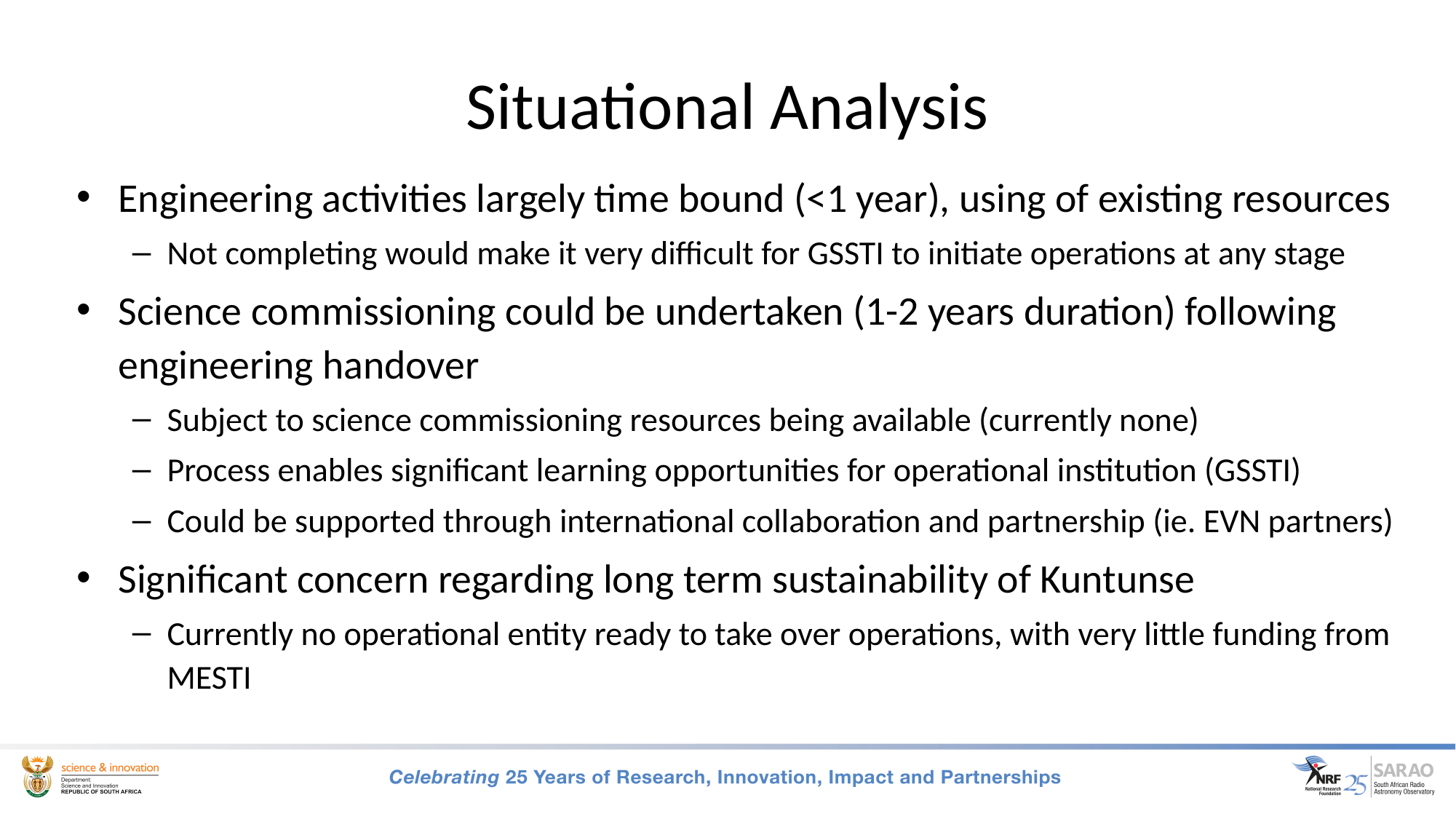

# Situational Analysis
Engineering activities largely time bound (<1 year), using of existing resources
Not completing would make it very difficult for GSSTI to initiate operations at any stage
Science commissioning could be undertaken (1-2 years duration) following engineering handover
Subject to science commissioning resources being available (currently none)
Process enables significant learning opportunities for operational institution (GSSTI)
Could be supported through international collaboration and partnership (ie. EVN partners)
Significant concern regarding long term sustainability of Kuntunse
Currently no operational entity ready to take over operations, with very little funding from MESTI